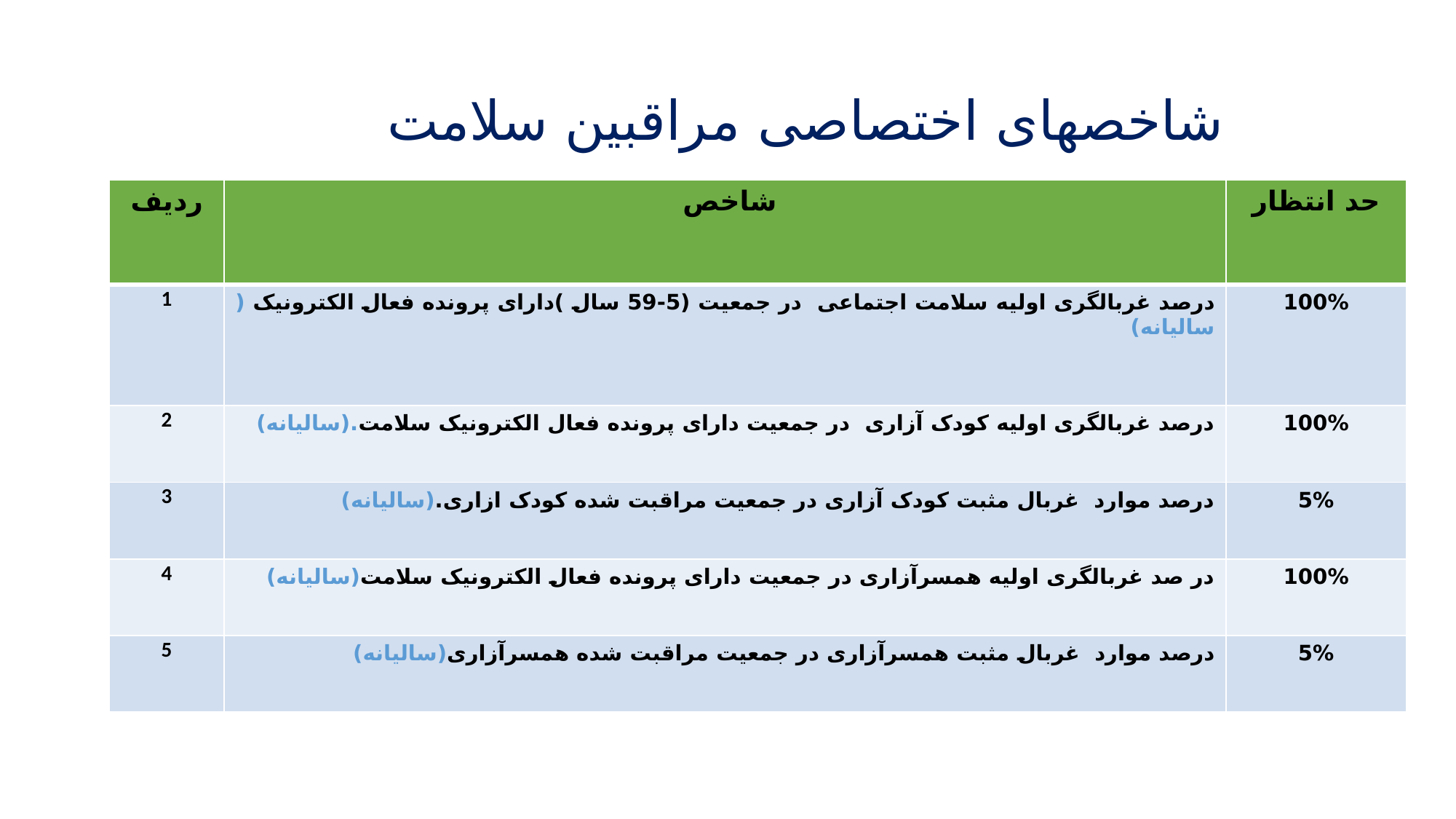

# شاخصهای اختصاصی مراقبین سلامت
| ردیف | شاخص | حد انتظار |
| --- | --- | --- |
| 1 | درصد غربالگری اولیه سلامت اجتماعی در جمعیت (5-59 سال )دارای پرونده فعال الکترونیک ( سالیانه) | 100% |
| 2 | درصد غربالگری اولیه کودک آزاری در جمعیت دارای پرونده فعال الکترونیک سلامت.(سالیانه) | 100% |
| 3 | درصد موارد غربال مثبت کودک آزاری در جمعیت مراقبت شده کودک ازاری.(سالیانه) | 5% |
| 4 | در صد غربالگری اولیه همسرآزاری در جمعیت دارای پرونده فعال الکترونیک سلامت(سالیانه) | 100% |
| 5 | درصد موارد غربال مثبت همسرآزاری در جمعیت مراقبت شده همسرآزاری(سالیانه) | 5% |